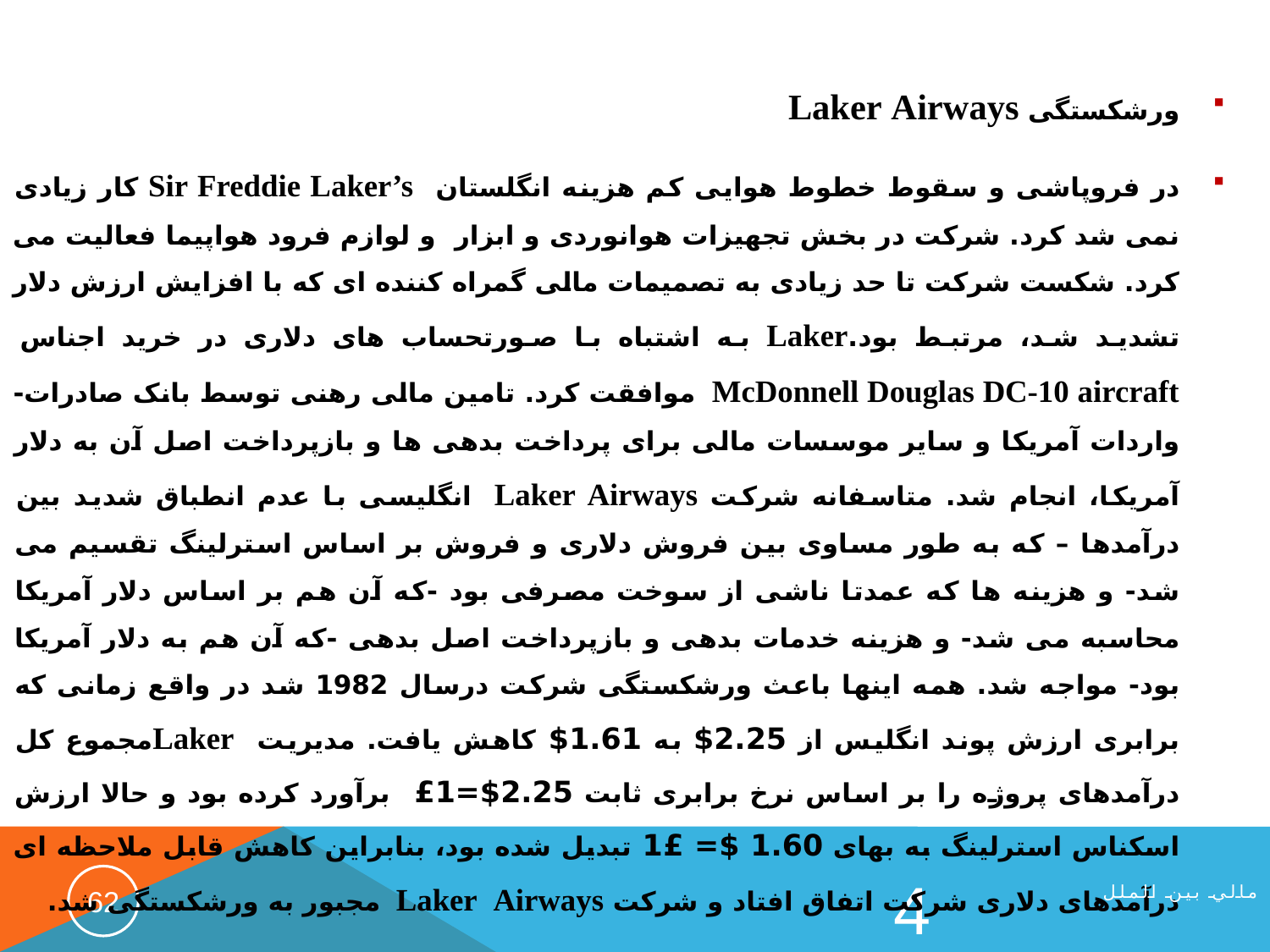

ورشکستگی Laker Αirways
در فروپاشی و سقوط خطوط هوایی کم هزینه انگلستان  Sir Freddie Laker’s کار زیادی نمی شد کرد. شرکت در بخش تجهیزات هوانوردی و ابزار  و لوازم فرود هواپیما فعالیت می کرد. شکست شرکت تا حد زیادی به تصمیمات مالی گمراه کننده ای که با افزایش ارزش دلار تشدید شد، مرتبط بود.Laker به اشتباه با صورتحساب های دلاری در خرید اجناس McDonnell Douglas DC-10 aircraft  موافقت کرد. تامین مالی رهنی توسط بانک صادرات- واردات آمریکا و سایر موسسات مالی برای پرداخت بدهی ها و بازپرداخت اصل آن به دلار آمریکا، انجام شد. متاسفانه شرکت Laker Αirways  انگلیسی با عدم انطباق شدید بین درآمدها – که به طور مساوی بین فروش دلاری و فروش بر اساس استرلینگ تقسیم می شد- و هزینه ها که عمدتا ناشی از سوخت مصرفی بود -که آن هم بر اساس دلار آمریکا محاسبه می شد- و هزینه خدمات بدهی و بازپرداخت اصل بدهی -که آن هم به دلار آمریکا بود- مواجه شد. همه اینها باعث ورشکستگی شرکت درسال 1982 شد در واقع زمانی که برابری ارزش پوند انگلیس از 2.25$ به 1.61$ کاهش یافت. مدیریت  Lakerمجموع کل درآمدهای پروژه را بر اساس نرخ برابری ثابت 2.25$=1£  برآورد کرده بود و حالا ارزش اسکناس استرلینگ به بهای 1.60 $= £1 تبدیل شده بود، بنابراین کاهش قابل ملاحظه ای درآمدهای دلاری شرکت اتفاق افتاد و شرکت Laker  Αirways  مجبور به ورشکستگی شد.
4
62
مالي بين الملل